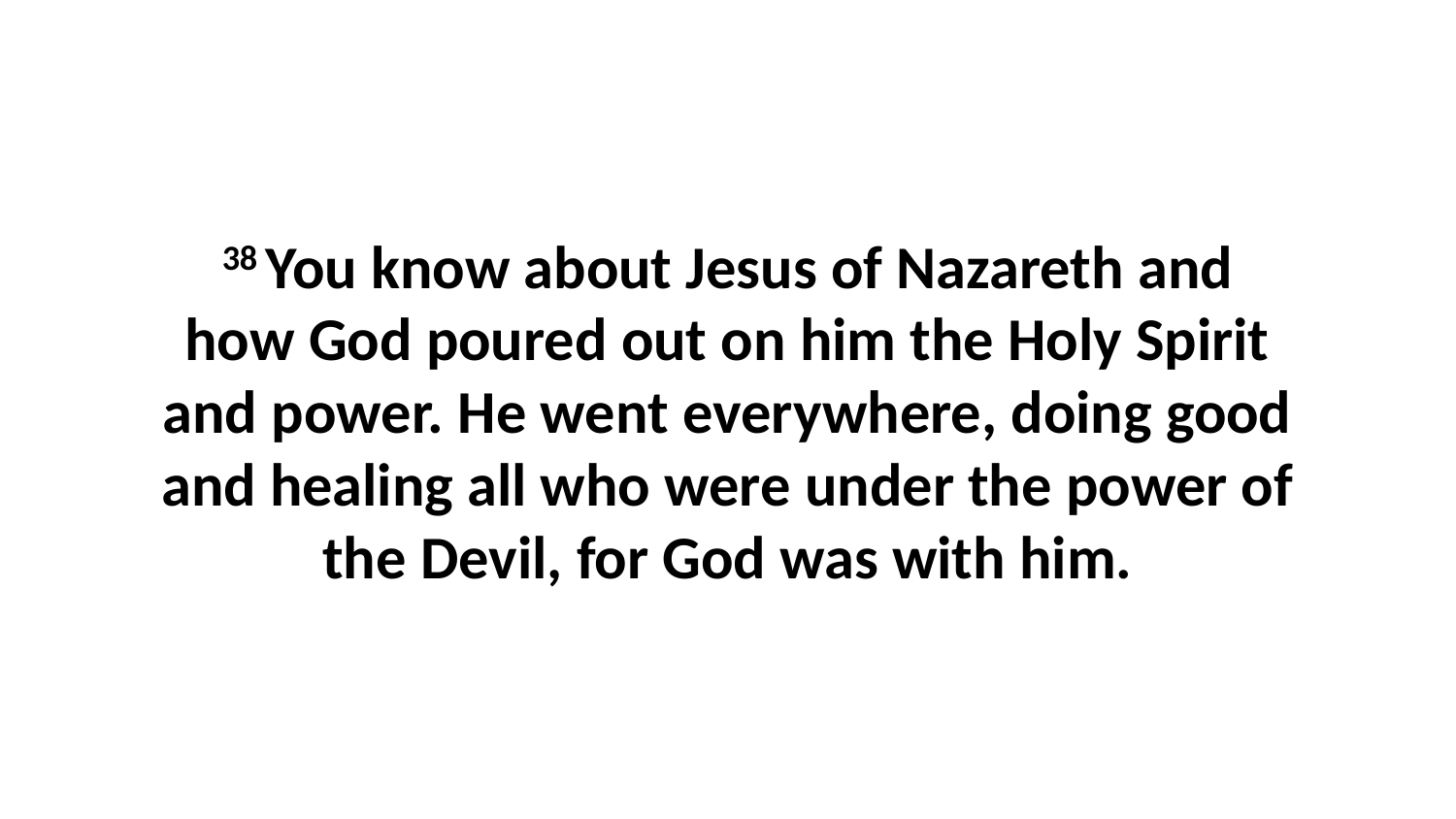

38 You know about Jesus of Nazareth and how God poured out on him the Holy Spirit and power. He went everywhere, doing good and healing all who were under the power of the Devil, for God was with him.